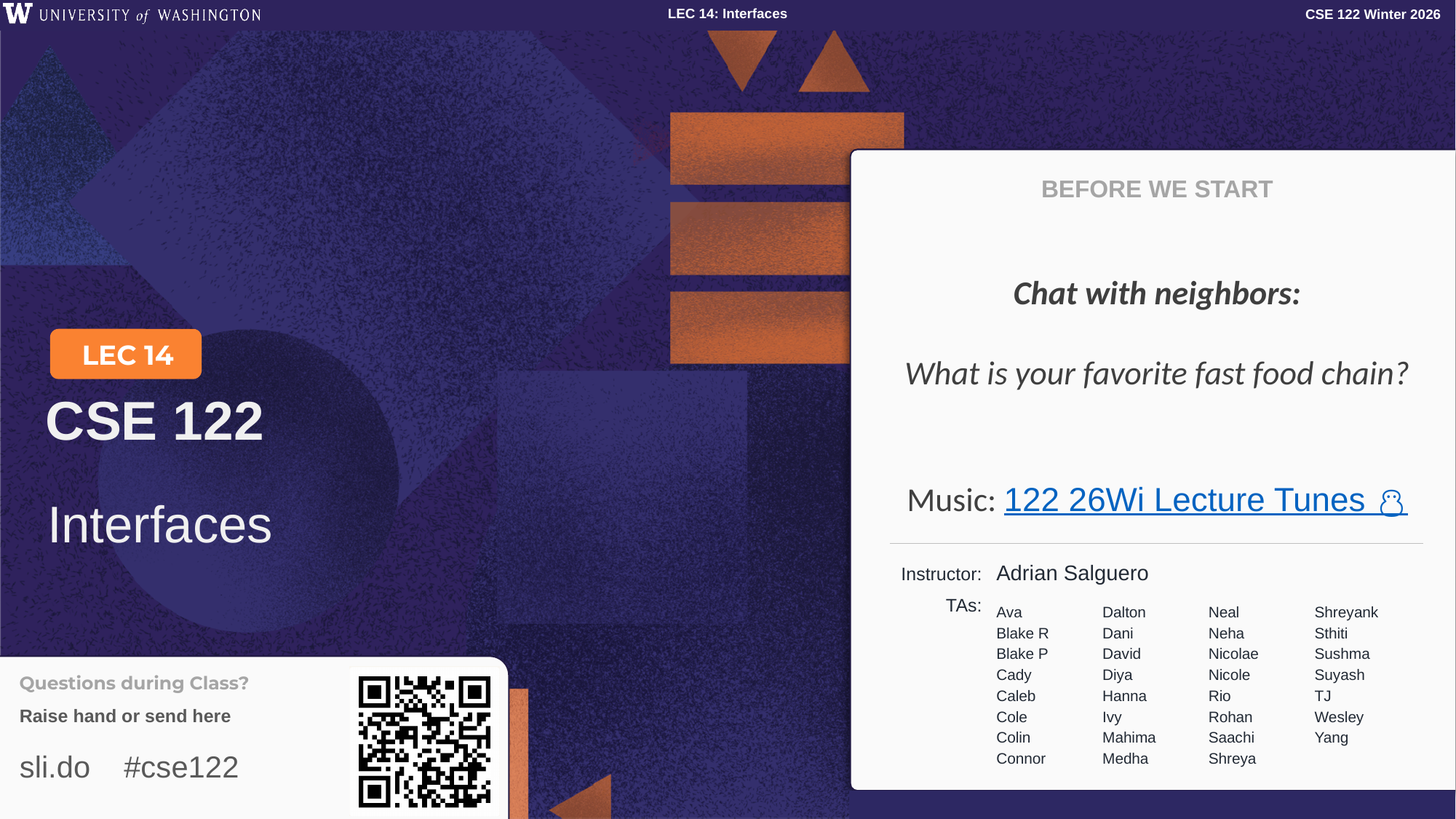

BEFORE WE START
Chat with neighbors:

What is your favorite fast food chain?
LEC 14
# Interfaces